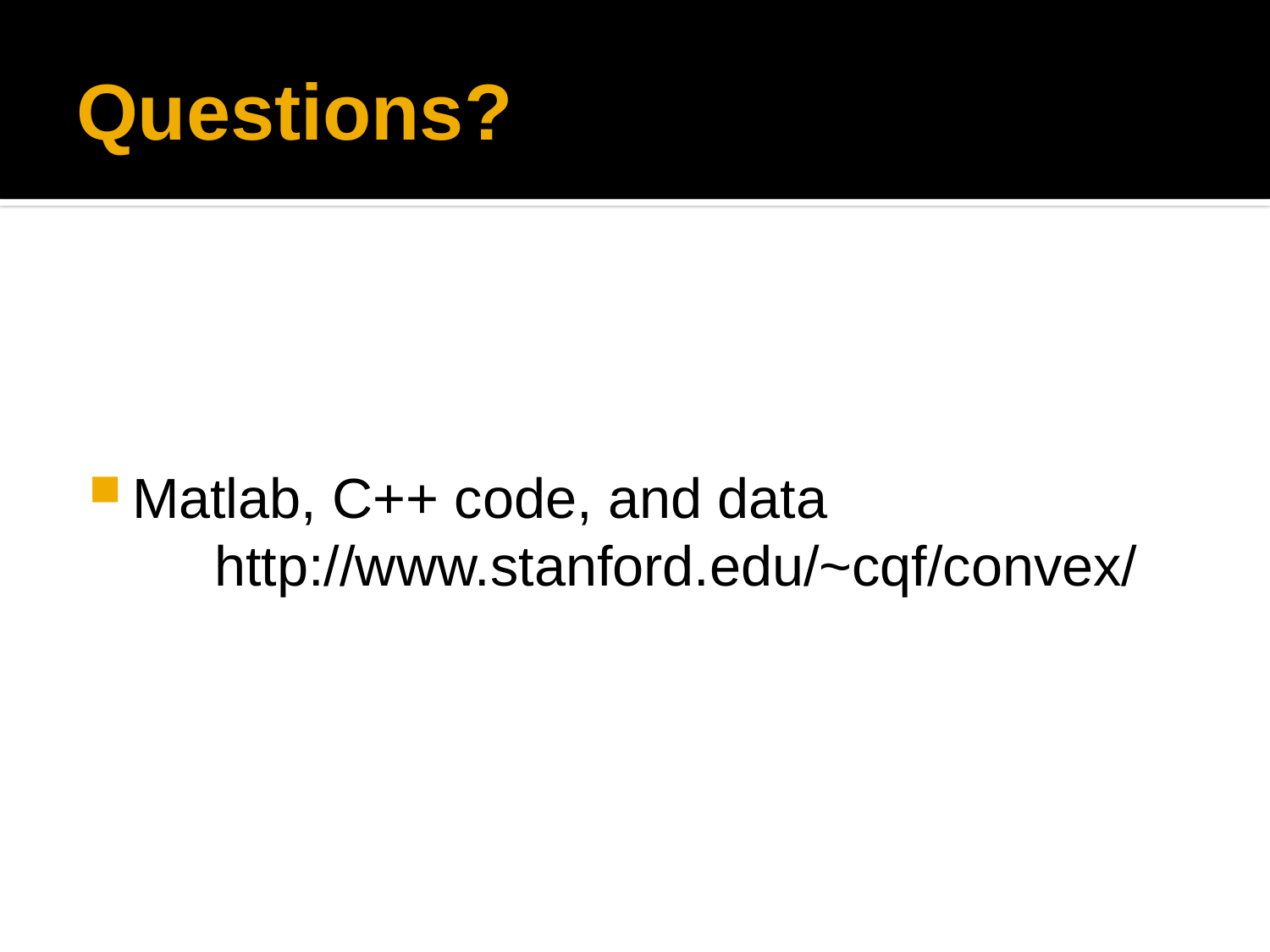

# Questions?

Matlab, C++ code, and data
	http://www.stanford.edu/~cqf/convex/